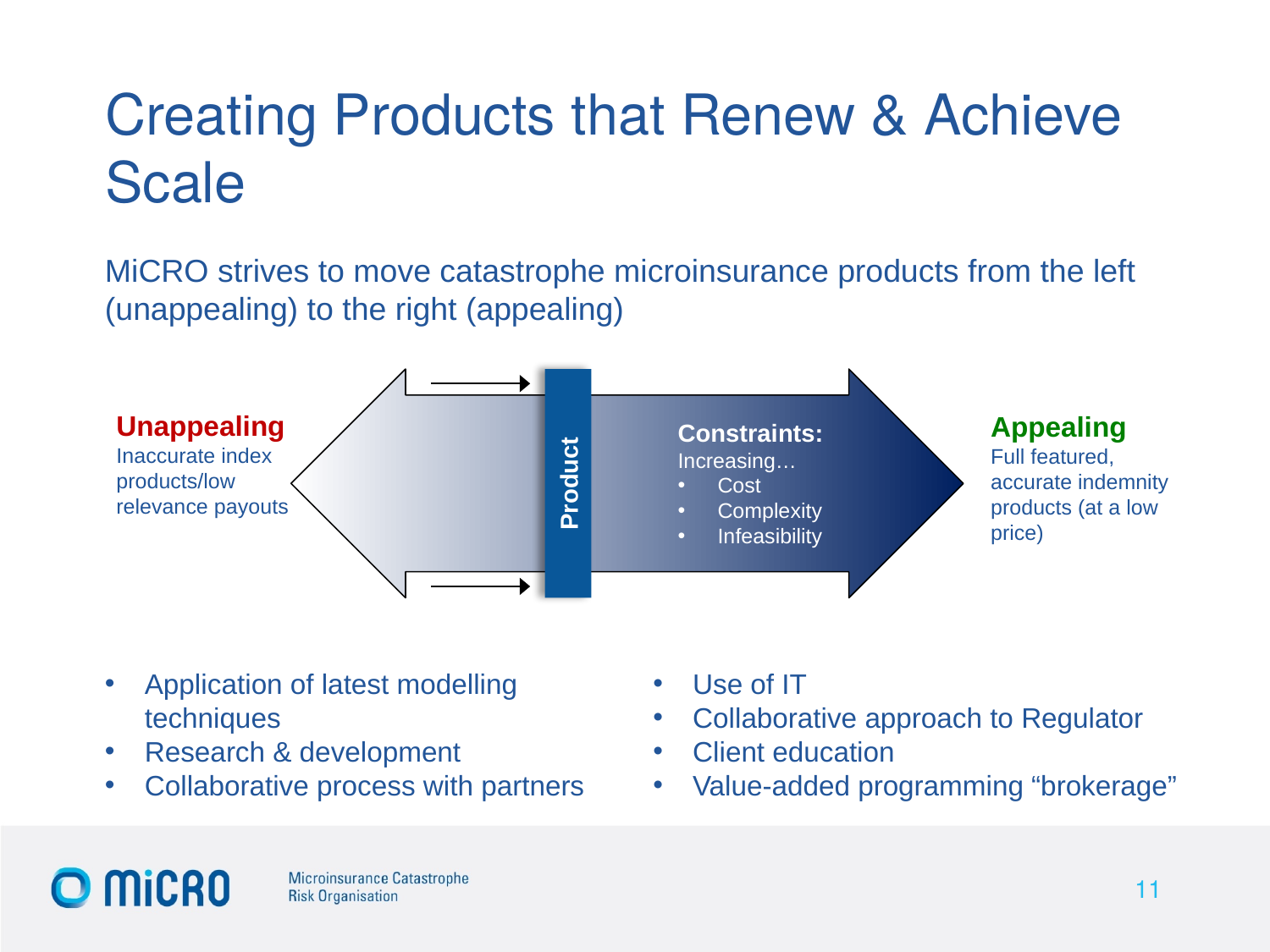

# Creating Products that Renew & Achieve Scale
MiCRO strives to move catastrophe microinsurance products from the left (unappealing) to the right (appealing)

Product
Unappealing
Inaccurate index products/low relevance payouts
Appealing
Full featured, accurate indemnity products (at a low price)
Constraints:
Increasing…
Cost
Complexity
Infeasibility
Application of latest modelling techniques
Research & development
Collaborative process with partners
Use of IT
Collaborative approach to Regulator
Client education
Value-added programming “brokerage”
11